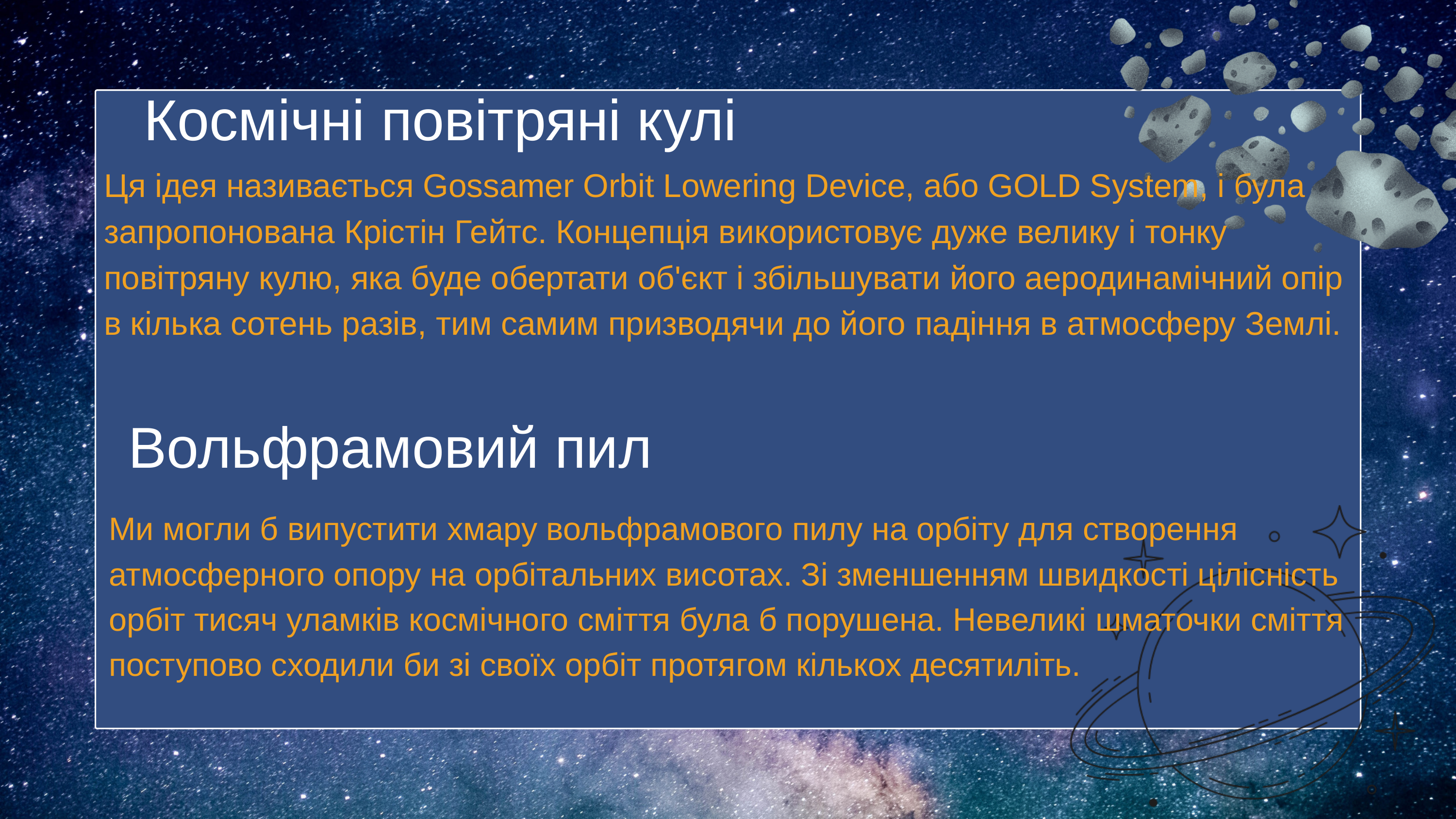

Космічні повітряні кулі

Ця ідея називається Gossamer Orbit Lowering Device, або GOLD System, і була запропонована Крістін Гейтс. Концепція використовує дуже велику і тонку повітряну кулю, яка буде обертати об'єкт і збільшувати його аеродинамічний опір в кілька сотень разів, тим самим призводячи до його падіння в атмосферу Землі.
Вольфрамовий пил
Ми могли б випустити хмару вольфрамового пилу на орбіту для створення атмосферного опору на орбітальних висотах. Зі зменшенням швидкості цілісність орбіт тисяч уламків космічного сміття була б порушена. Невеликі шматочки сміття поступово сходили би зі своїх орбіт протягом кількох десятиліть.